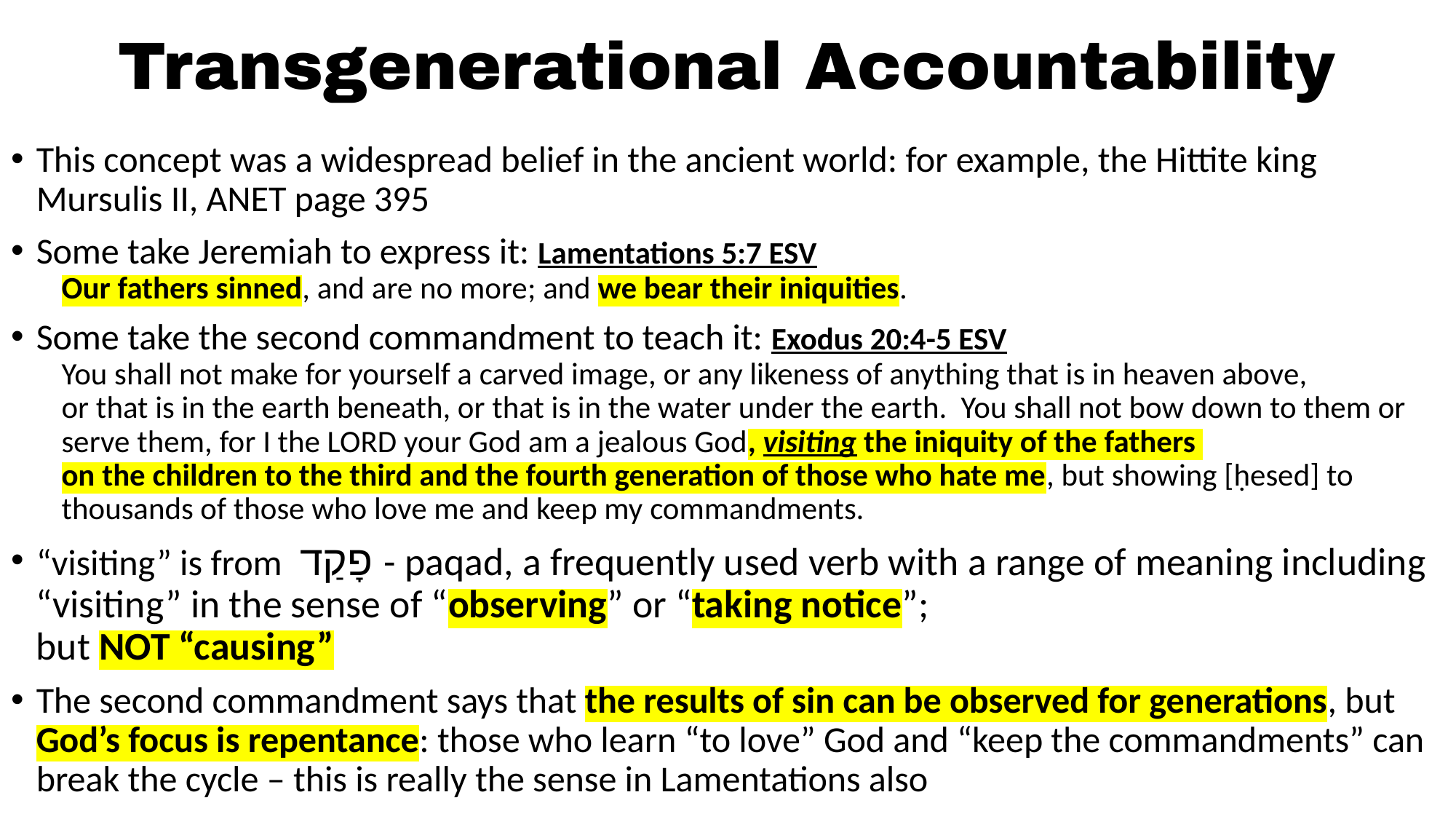

# Transgenerational Accountability
This concept was a widespread belief in the ancient world: for example, the Hittite king Mursulis II, ANET page 395
Some take Jeremiah to express it: Lamentations 5:7 ESV
Our fathers sinned, and are no more; and we bear their iniquities.
Some take the second commandment to teach it: Exodus 20:4-5 ESV
You shall not make for yourself a carved image, or any likeness of anything that is in heaven above,
or that is in the earth beneath, or that is in the water under the earth.  You shall not bow down to them or serve them, for I the LORD your God am a jealous God, visiting the iniquity of the fathers
on the children to the third and the fourth generation of those who hate me, but showing [ḥesed] to thousands of those who love me and keep my commandments.
“visiting” is from  פָקַד - paqad, a frequently used verb with a range of meaning including “visiting” in the sense of “observing” or “taking notice”;
but NOT “causing”
The second commandment says that the results of sin can be observed for generations, but God’s focus is repentance: those who learn “to love” God and “keep the commandments” can break the cycle – this is really the sense in Lamentations also